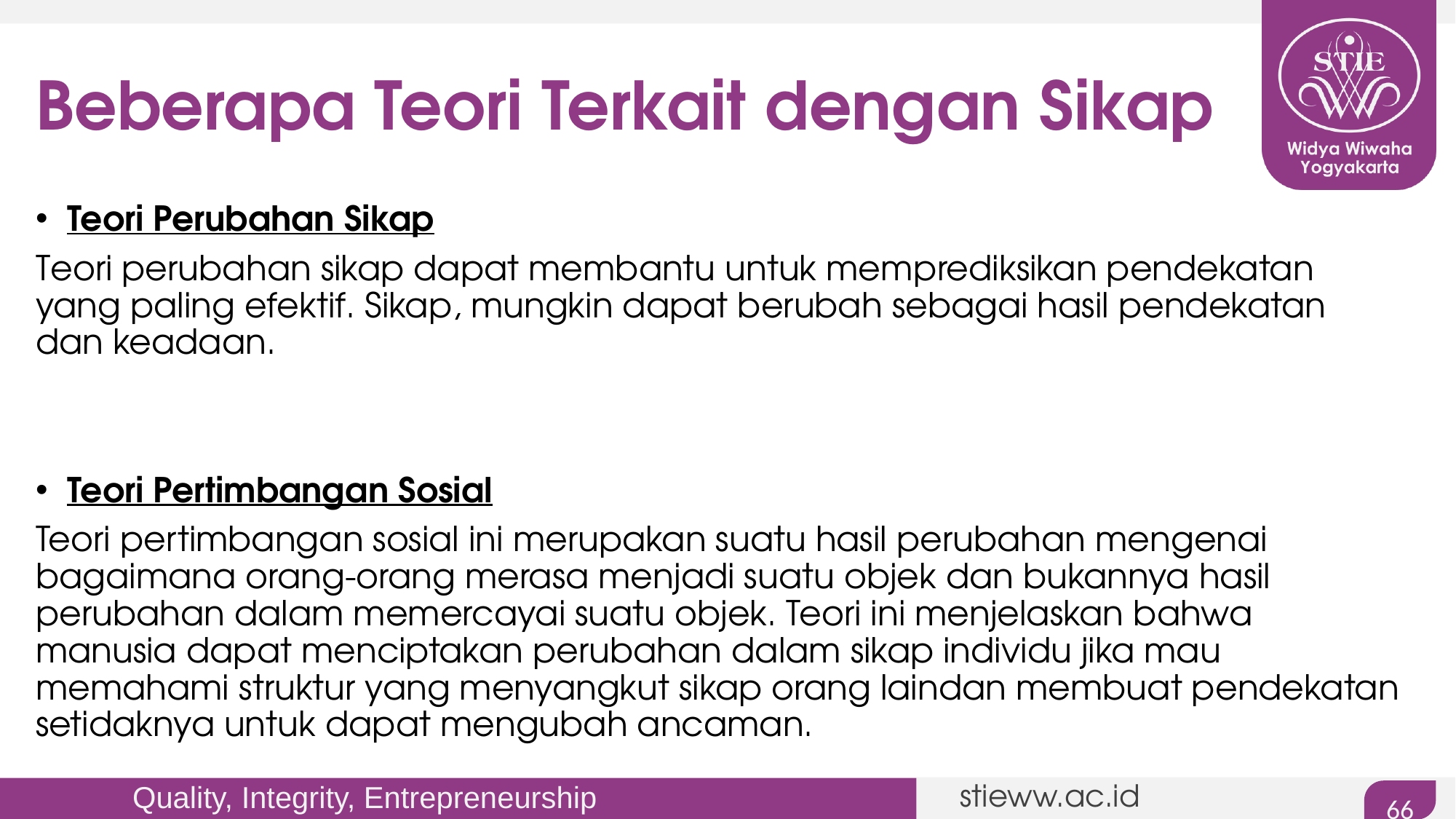

# Beberapa Teori Terkait dengan Sikap
Teori Perubahan Sikap
Teori perubahan sikap dapat membantu untuk memprediksikan pendekatan yang paling efektif. Sikap, mungkin dapat berubah sebagai hasil pendekatan dan keadaan.

Teori Pertimbangan Sosial
Teori pertimbangan sosial ini merupakan suatu hasil perubahan mengenai bagaimana orang-orang merasa menjadi suatu objek dan bukannya hasil perubahan dalam memercayai suatu objek. Teori ini menjelaskan bahwa manusia dapat menciptakan perubahan dalam sikap individu jika mau memahami struktur yang menyangkut sikap orang laindan membuat pendekatan setidaknya untuk dapat mengubah ancaman.